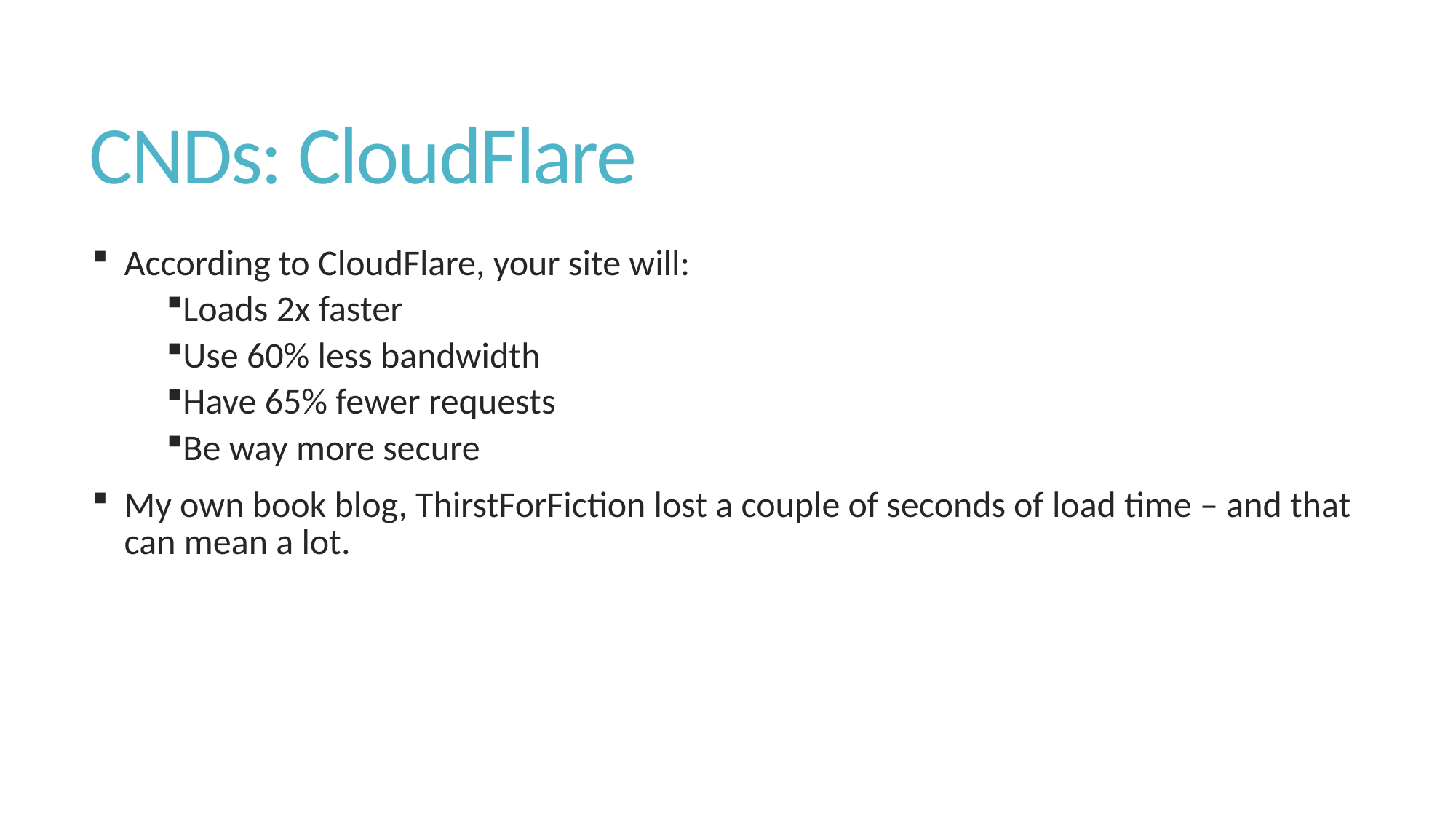

# CNDs: CloudFlare
According to CloudFlare, your site will:
Loads 2x faster
Use 60% less bandwidth
Have 65% fewer requests
Be way more secure
My own book blog, ThirstForFiction lost a couple of seconds of load time – and that can mean a lot.